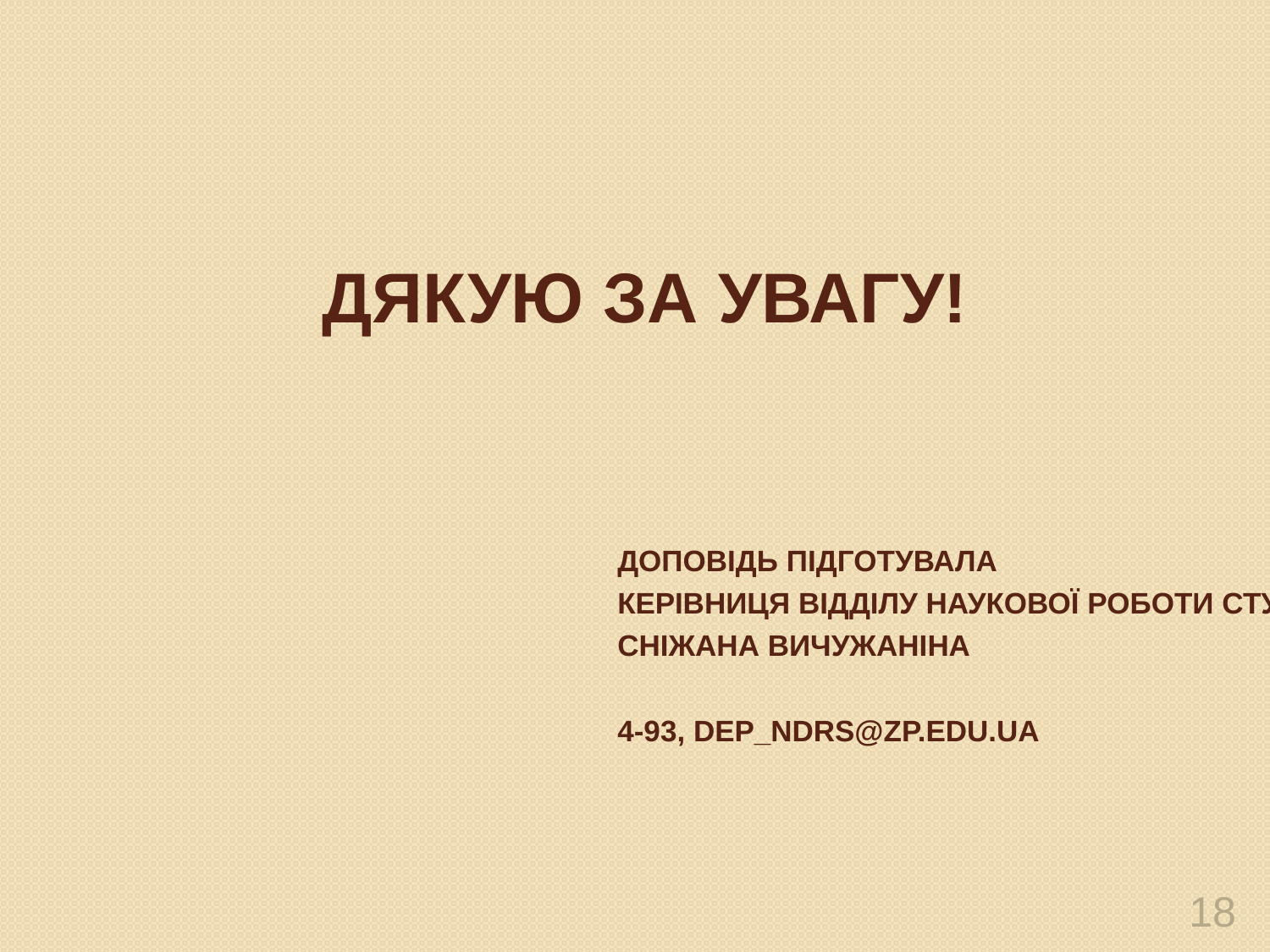

Дякую за увагу!
Доповідь підготувала
Керівниця відділу наукової роботи студентів
Сніжана Вичужаніна

4-93, dep_ndrs@zp.edu.ua
18